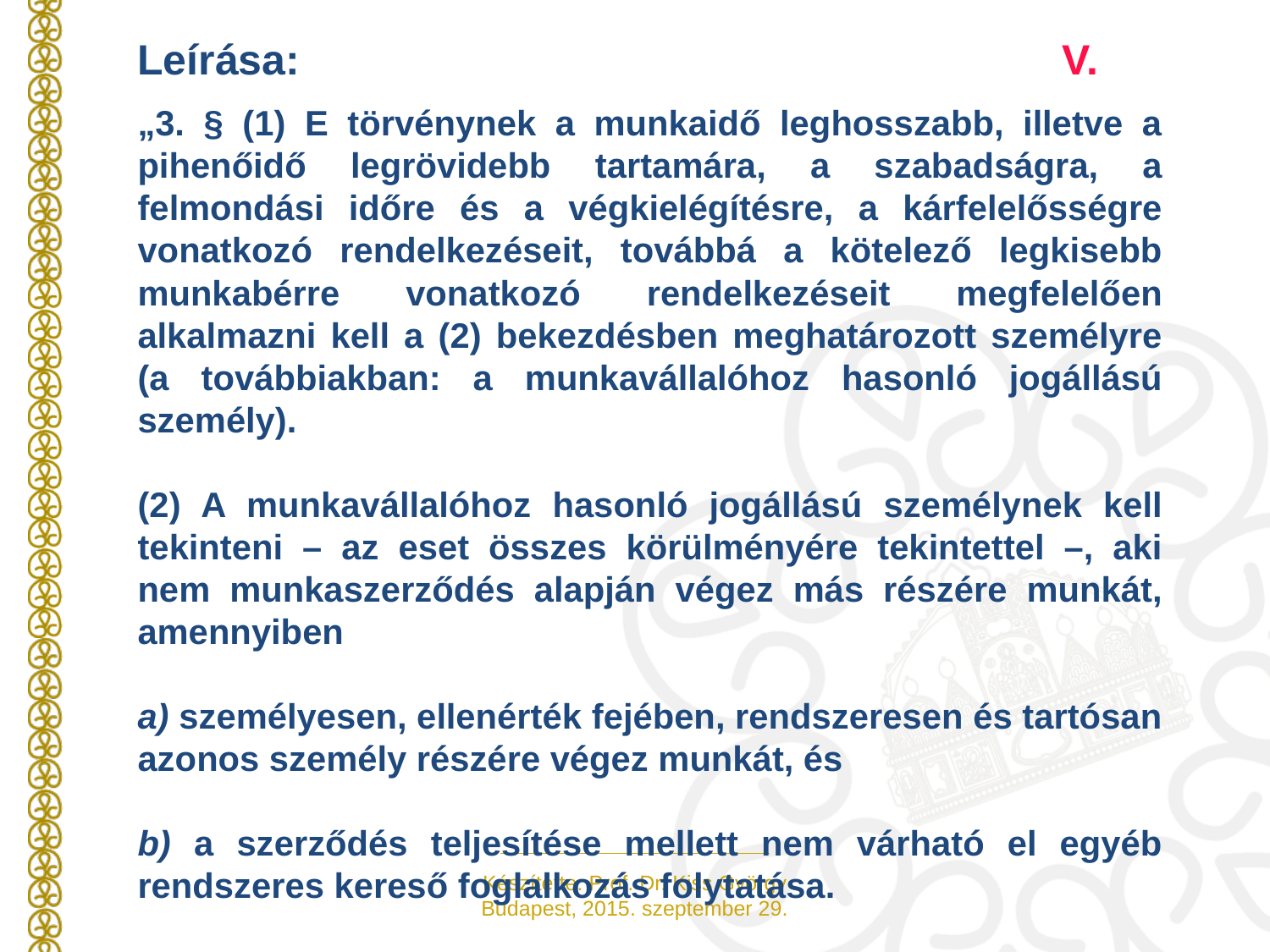

Leírása:						   V.
„3. § (1) E törvénynek a munkaidő leghosszabb, illetve a pihenőidő legrövidebb tartamára, a szabadságra, a felmondási időre és a végkielégítésre, a kárfelelősségre vonatkozó rendelkezéseit, továbbá a kötelező legkisebb munkabérre vonatkozó rendelkezéseit megfelelően alkalmazni kell a (2) bekezdésben meghatározott személyre (a továbbiakban: a munkavállalóhoz hasonló jogállású személy).

(2) A munkavállalóhoz hasonló jogállású személynek kell tekinteni – az eset összes körülményére tekintettel –, aki nem munkaszerződés alapján végez más részére munkát, amennyiben

a) személyesen, ellenérték fejében, rendszeresen és tartósan azonos személy részére végez munkát, és

b) a szerződés teljesítése mellett nem várható el egyéb rendszeres kereső foglalkozás folytatása.